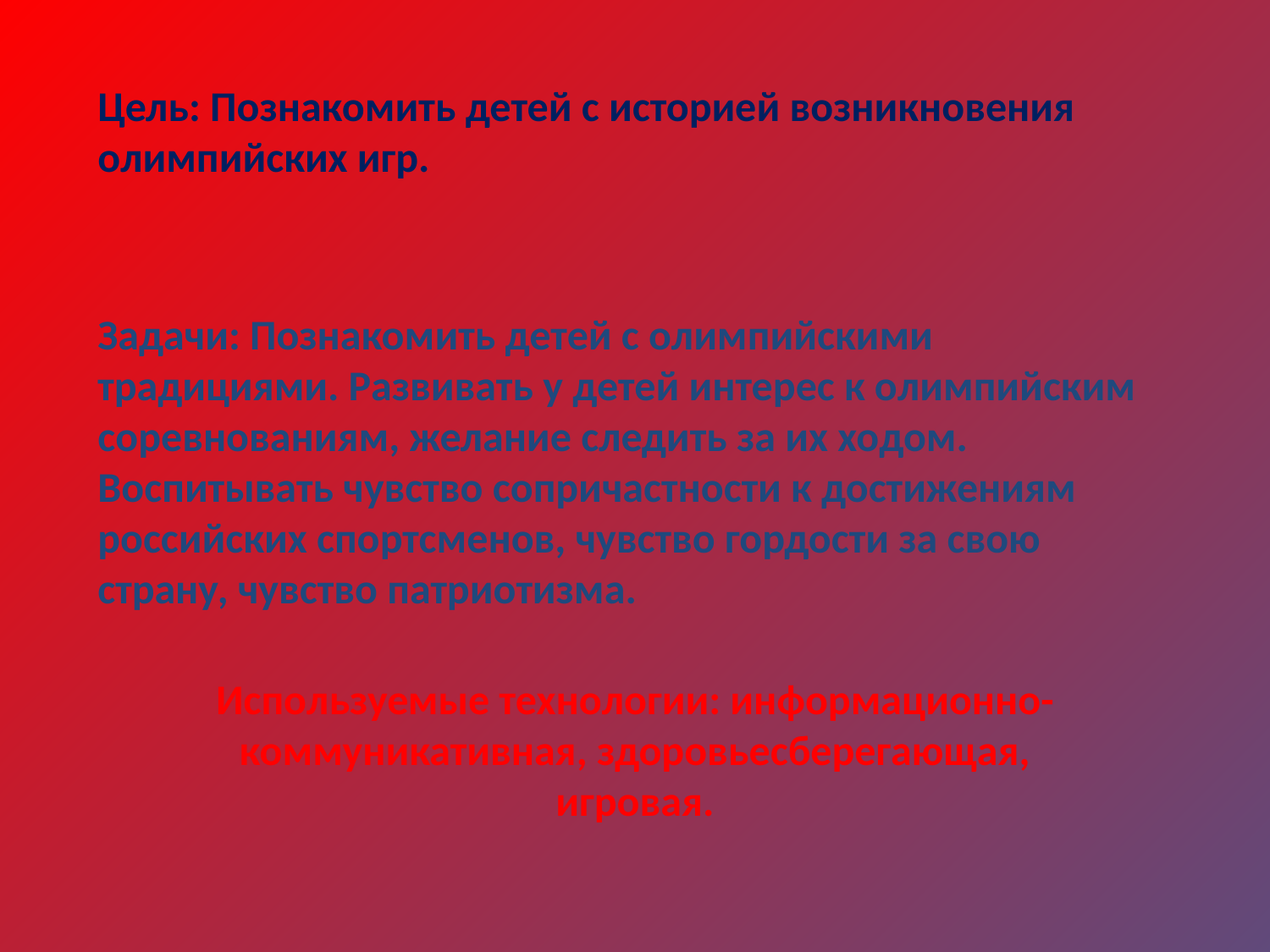

# Цель: Познакомить детей с историей возникновения олимпийских игр. Задачи: Познакомить детей с олимпийскими традициями. Развивать у детей интерес к олимпийским соревнованиям, желание следить за их ходом. Воспитывать чувство сопричастности к достижениям российских спортсменов, чувство гордости за свою страну, чувство патриотизма.
Используемые технологии: информационно-коммуникативная, здоровьесберегающая, игровая.